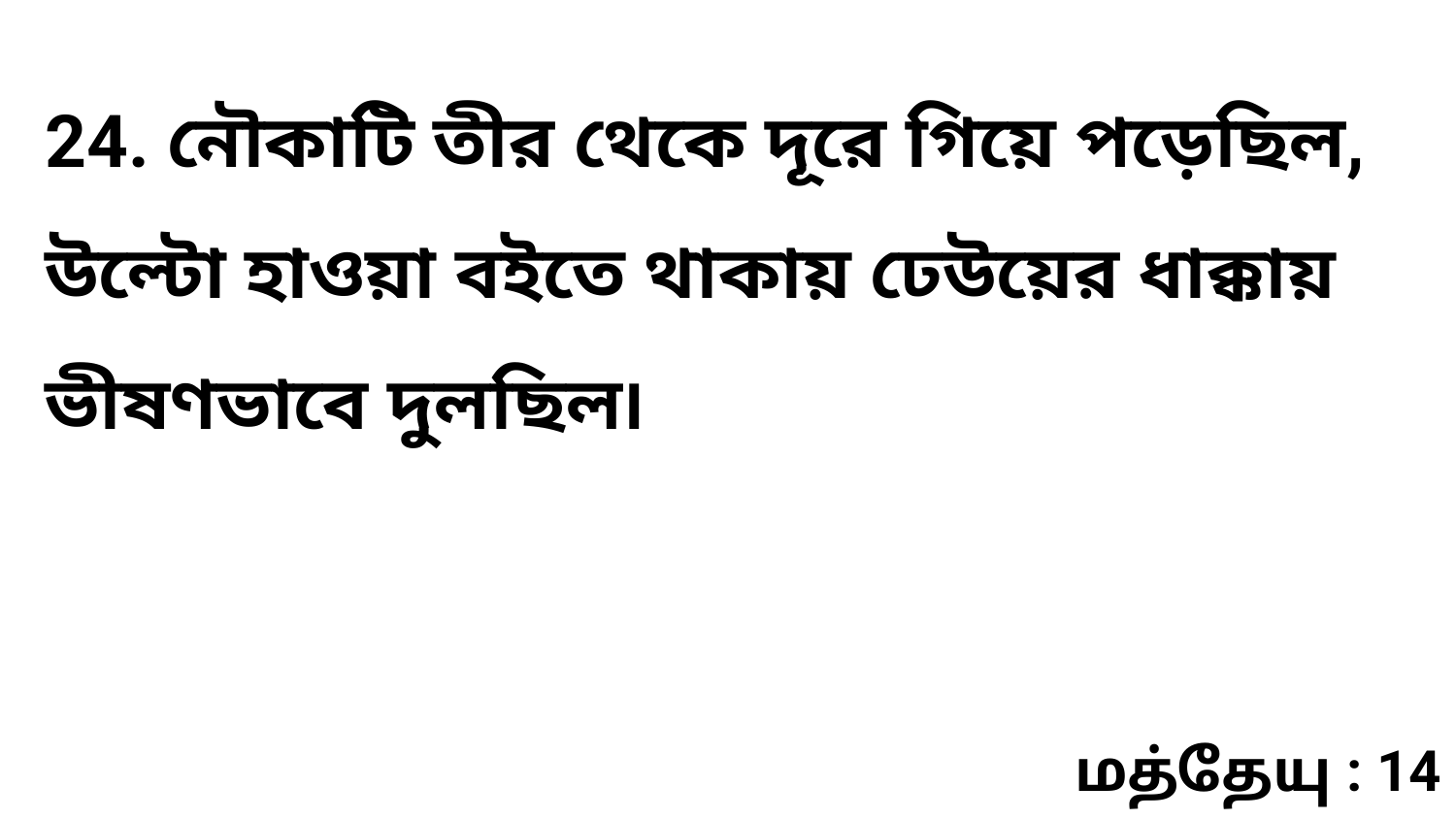

24. নৌকাটি তীর থেকে দূরে গিয়ে পড়েছিল, উল্টো হাওয়া বইতে থাকায় ঢেউয়ের ধাক্কায় ভীষণভাবে দুলছিল৷
மத்தேயு : 14